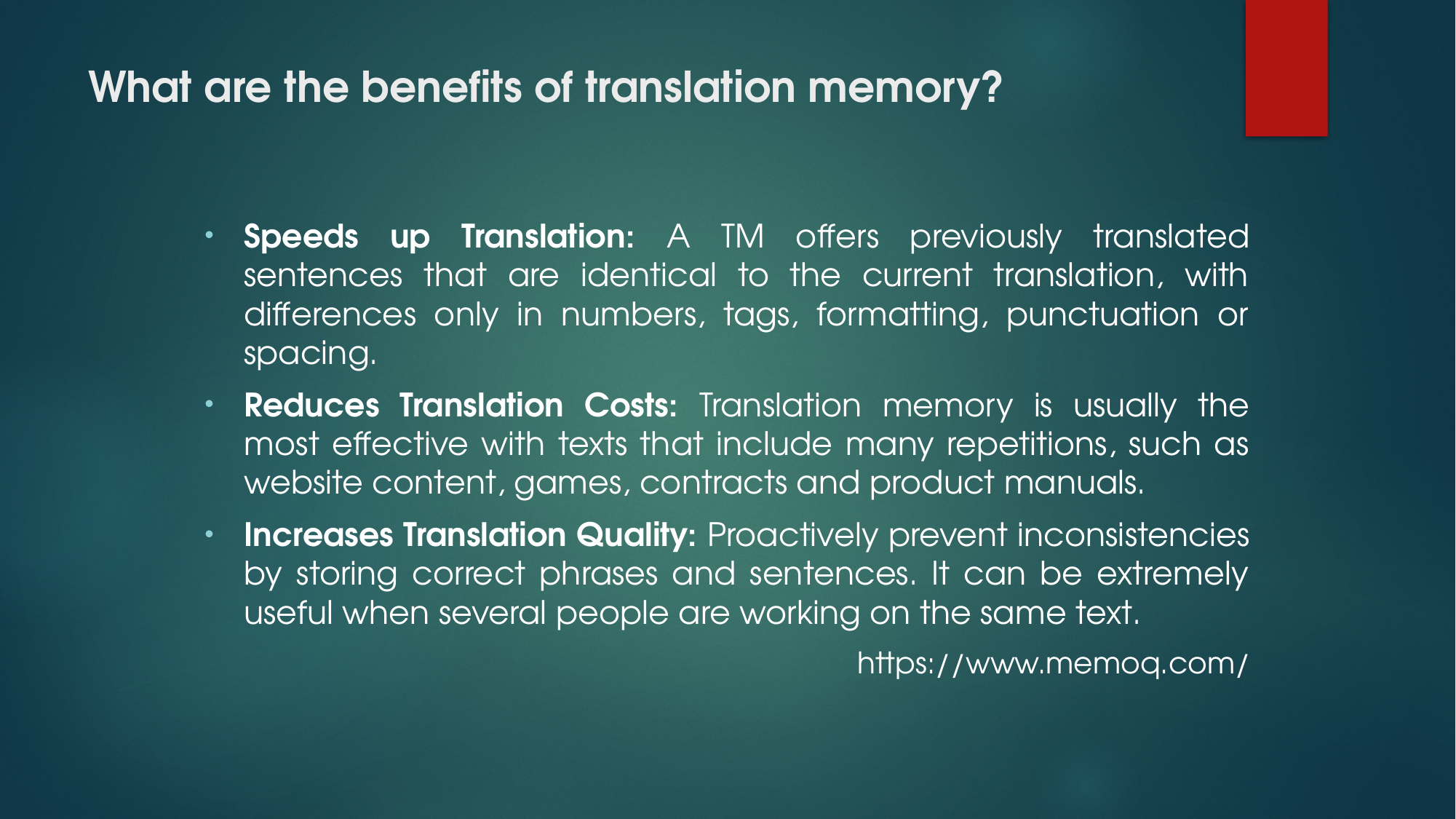

# What are the benefits of translation memory?
Speeds up Translation: A TM offers previously translated sentences that are identical to the current translation, with differences only in numbers, tags, formatting, punctuation or spacing.
Reduces Translation Costs: Translation memory is usually the most effective with texts that include many repetitions, such as website content, games, contracts and product manuals.
Increases Translation Quality: Proactively prevent inconsistencies by storing correct phrases and sentences. It can be extremely useful when several people are working on the same text.
https://www.memoq.com/